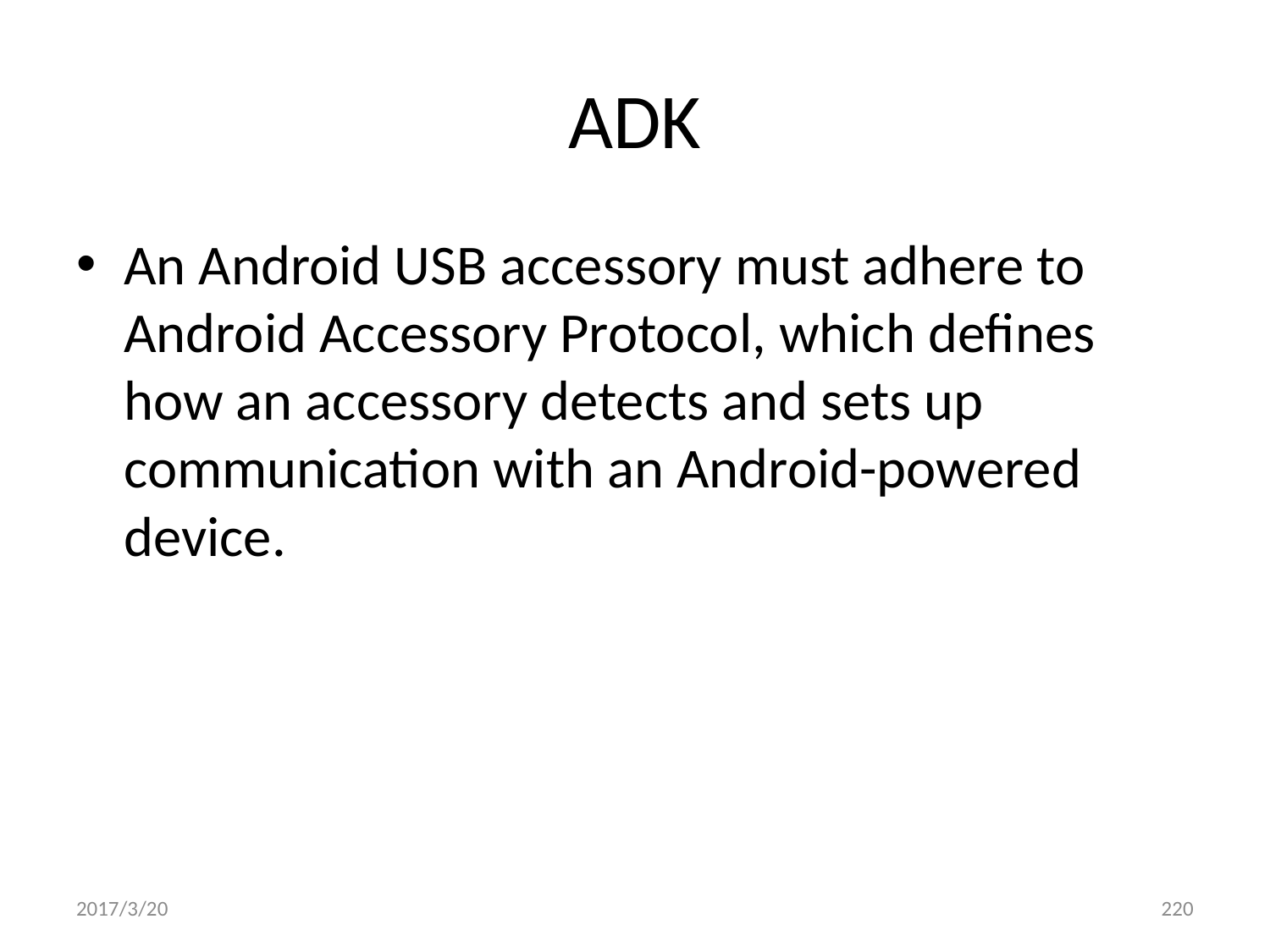

# ADK
An Android USB accessory must adhere to Android Accessory Protocol, which defines how an accessory detects and sets up communication with an Android-powered device.
2017/3/20
220